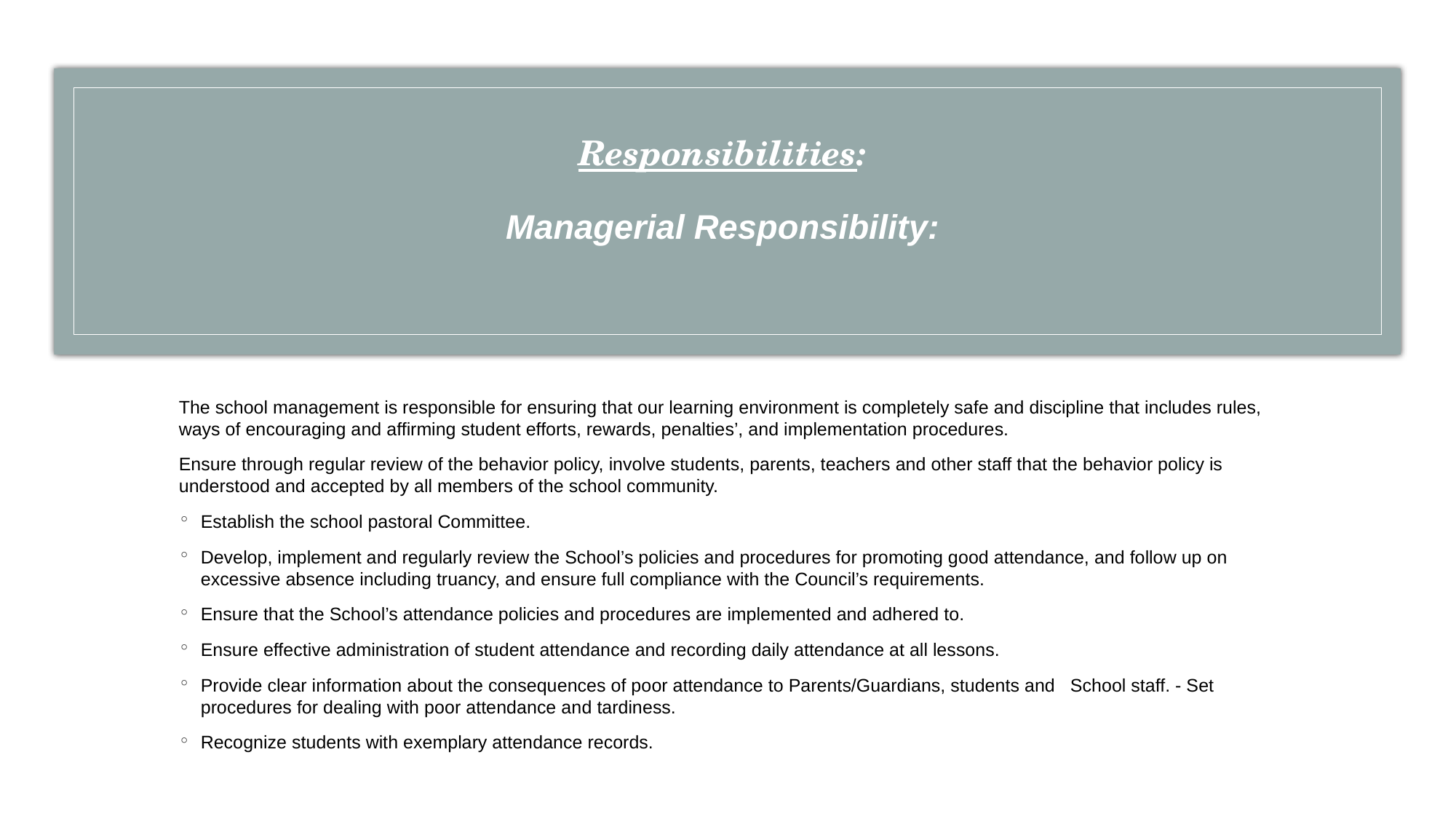

# Responsibilities: Managerial Responsibility:

The school management is responsible for ensuring that our learning environment is completely safe and discipline that includes rules, ways of encouraging and affirming student efforts, rewards, penalties’, and implementation procedures.
Ensure through regular review of the behavior policy, involve students, parents, teachers and other staff that the behavior policy is understood and accepted by all members of the school community.
Establish the school pastoral Committee.
Develop, implement and regularly review the School’s policies and procedures for promoting good attendance, and follow up on excessive absence including truancy, and ensure full compliance with the Council’s requirements.
Ensure that the School’s attendance policies and procedures are implemented and adhered to.
Ensure effective administration of student attendance and recording daily attendance at all lessons.
Provide clear information about the consequences of poor attendance to Parents/Guardians, students and   School staff. - Set procedures for dealing with poor attendance and tardiness.
Recognize students with exemplary attendance records.